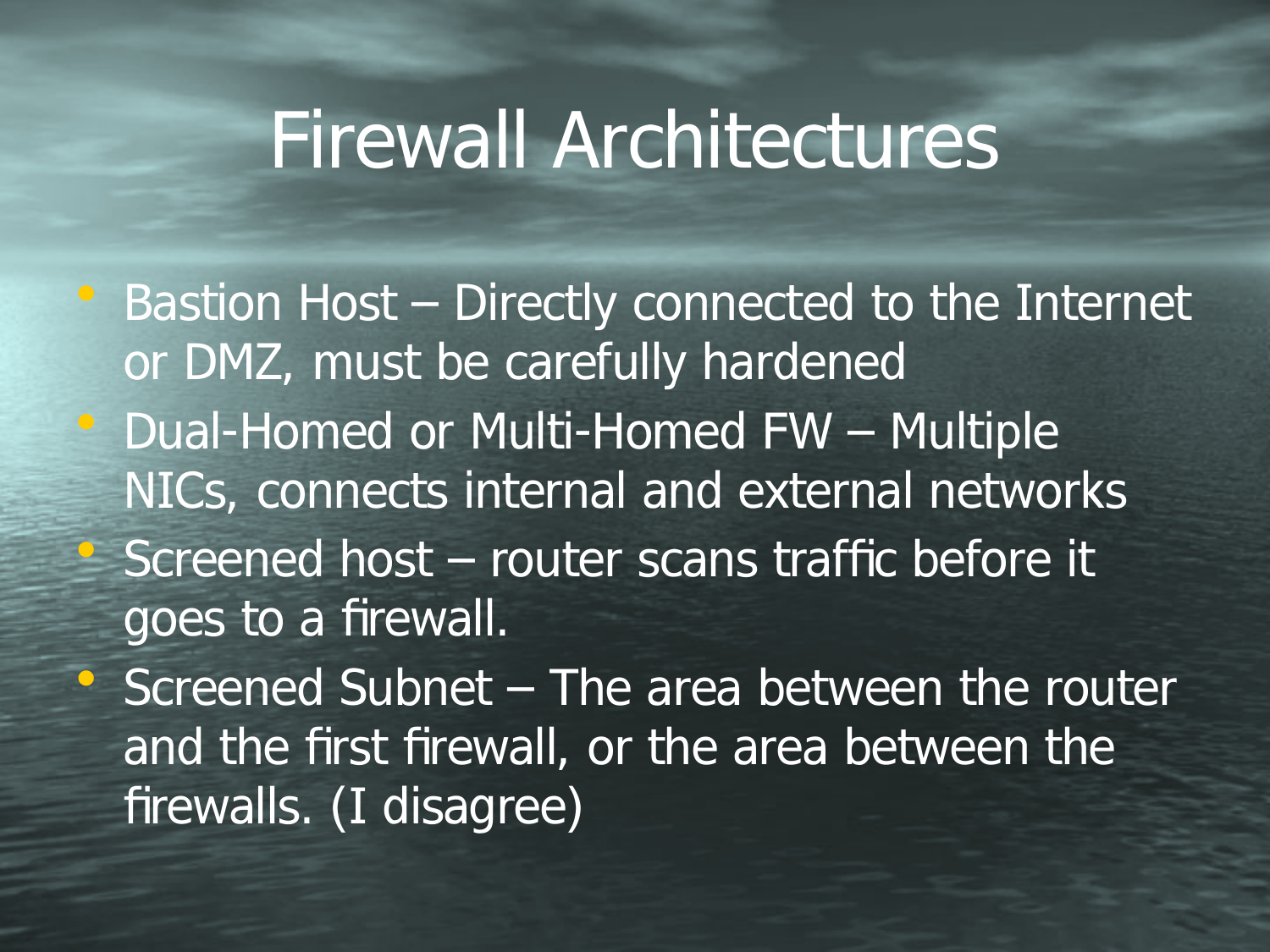

# Firewall Architectures
Bastion Host – Directly connected to the Internet or DMZ, must be carefully hardened
Dual-Homed or Multi-Homed FW – Multiple NICs, connects internal and external networks
Screened host – router scans traffic before it goes to a firewall.
Screened Subnet – The area between the router and the first firewall, or the area between the firewalls. (I disagree)